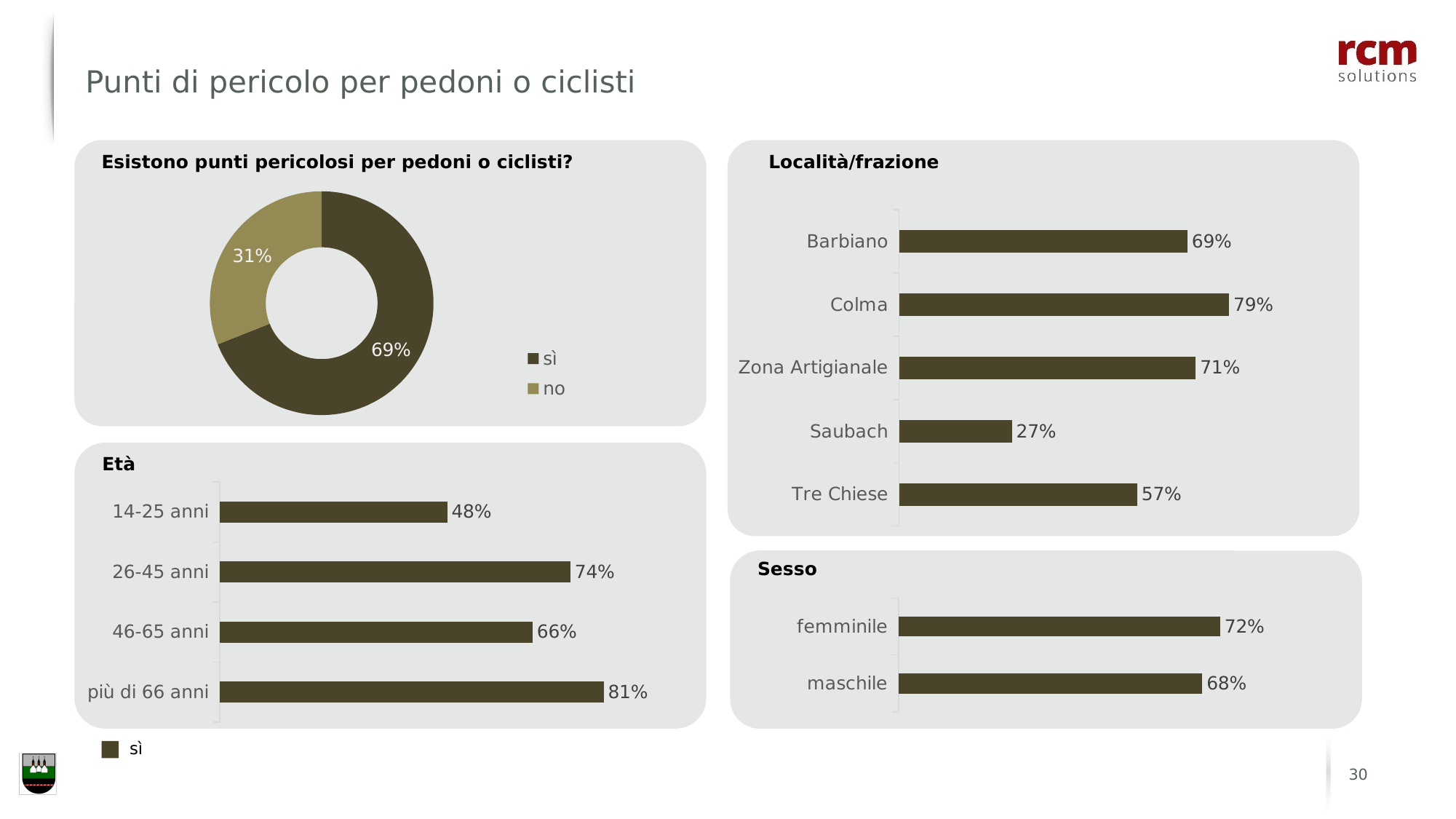

Punti di pericolo per pedoni o ciclisti

Esistono punti pericolosi per pedoni o ciclisti?
Località/frazione

### Chart

| Category | Datenreihe 1 |
|---|---|
| sì | 0.69 |
| no | 0.31 |

### Chart

| Category | Datenreihe 1 |
|---|---|
| Tre Chiese | 0.57 |
| Saubach | 0.27 |
| Zona Artigianale | 0.71 |
| Colma | 0.79 |
| Barbiano | 0.69 |
Età

### Chart

| Category | Datenreihe 1 |
|---|---|
| più di 66 anni | 0.81 |
| 46-65 anni | 0.66 |
| 26-45 anni | 0.74 |
| 14-25 anni | 0.48 |
Sesso

### Chart

| Category | Datenreihe 1 |
|---|---|
| maschile | 0.68 |
| femminile | 0.72 |
sì

# 30